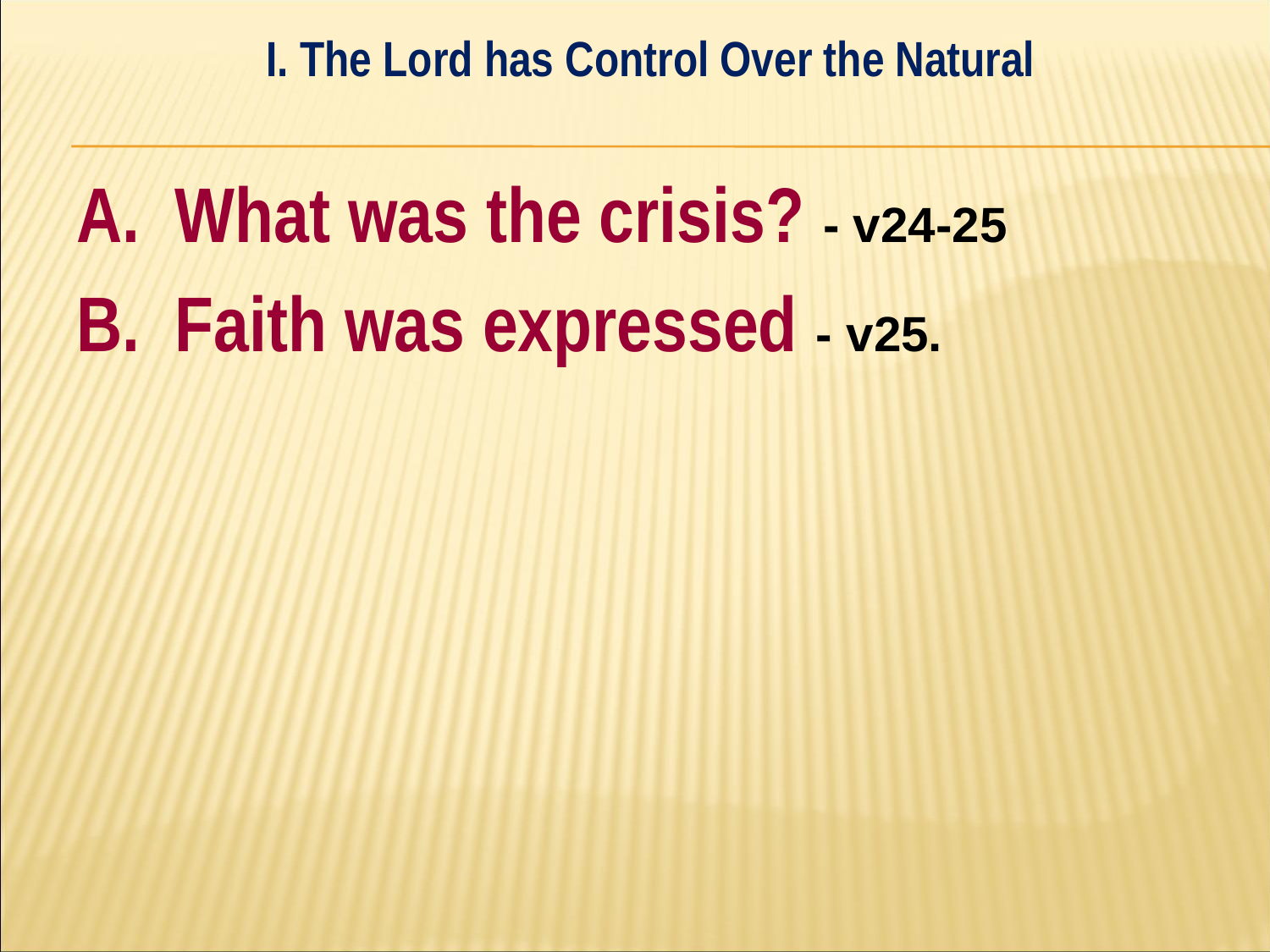

I. The Lord has Control Over the Natural
#
A.  What was the crisis? - v24-25
B.  Faith was expressed - v25.